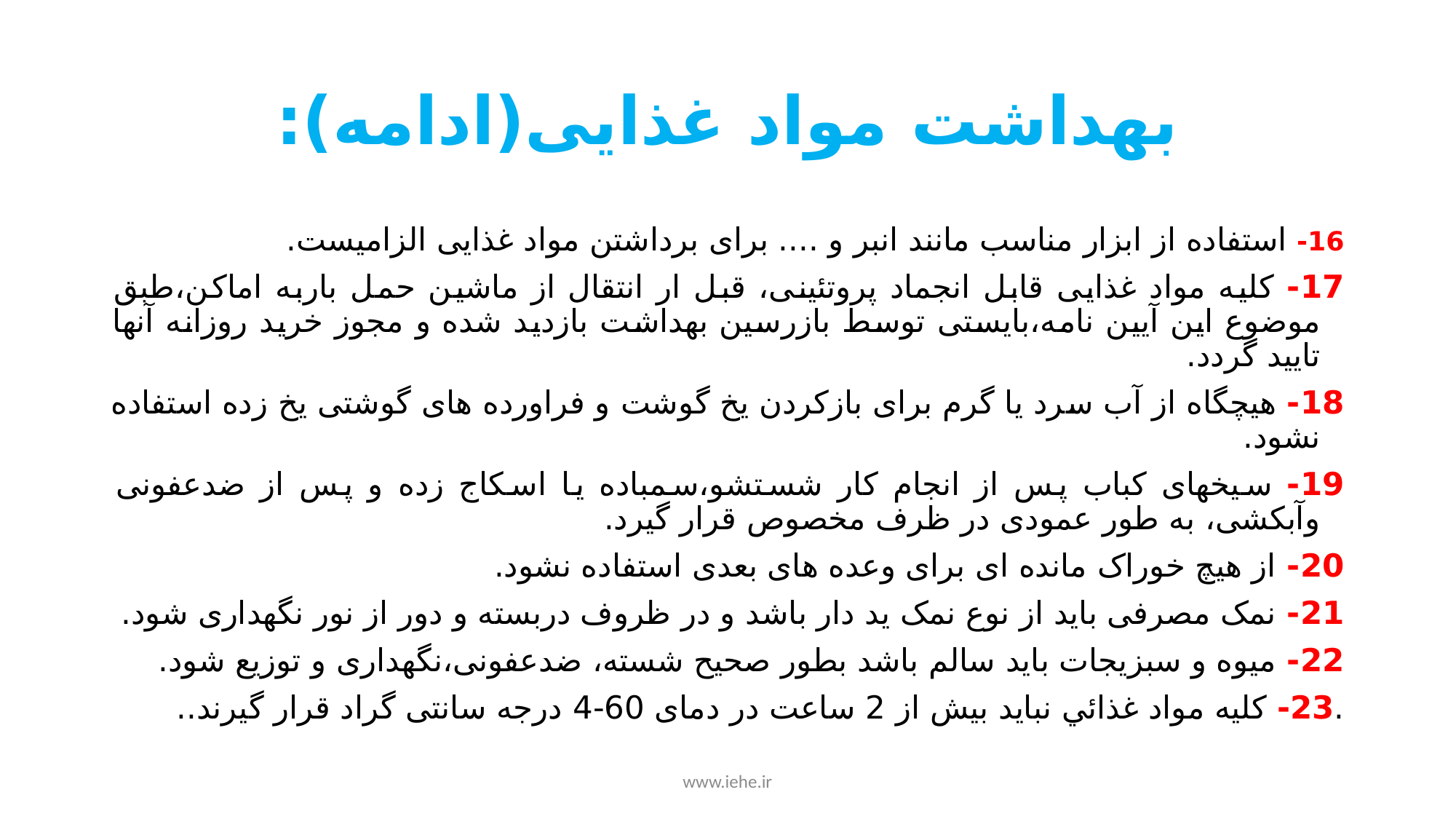

# بهداشت مواد غذایی(ادامه):
16- استفاده از ابزار مناسب مانند انبر و .... برای برداشتن مواد غذایی الزامیست.
17- کلیه مواد غذایی قابل انجماد پروتئینی، قبل ار انتقال از ماشین حمل باربه اماکن،طبق موضوع این آیین نامه،بایستی توسط بازرسین بهداشت بازدید شده و مجوز خرید روزانه آنها تایید گردد.
18- هیچگاه از آب سرد یا گرم برای بازکردن یخ گوشت و فراورده های گوشتی یخ زده استفاده نشود.
19- سیخهای کباب پس از انجام کار شستشو،سمباده یا اسکاج زده و پس از ضدعفونی وآبکشی، به طور عمودی در ظرف مخصوص قرار گیرد.
20- از هیچ خوراک مانده ای برای وعده های بعدی استفاده نشود.
21- نمک مصرفی باید از نوع نمک ید دار باشد و در ظروف دربسته و دور از نور نگهداری شود.
22- میوه و سبزیجات باید سالم باشد بطور صحیح شسته، ضدعفونی،نگهداری و توزیع شود.
.23- كليه مواد غذائي نبايد بيش از 2 ساعت در دمای 60-4 درجه سانتی گراد قرار گيرند..

www.iehe.ir